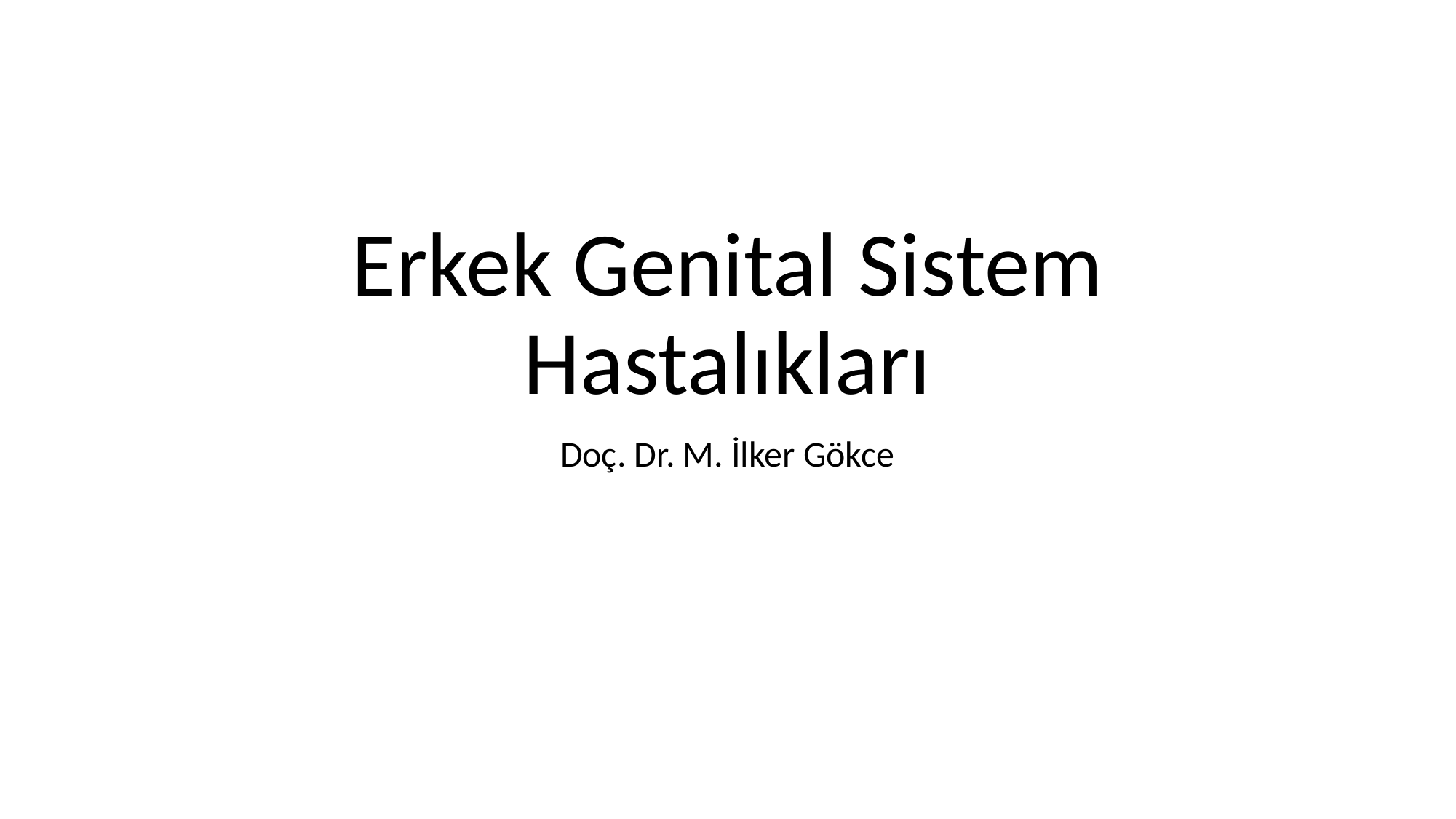

# Erkek Genital Sistem Hastalıkları
Doç. Dr. M. İlker Gökce